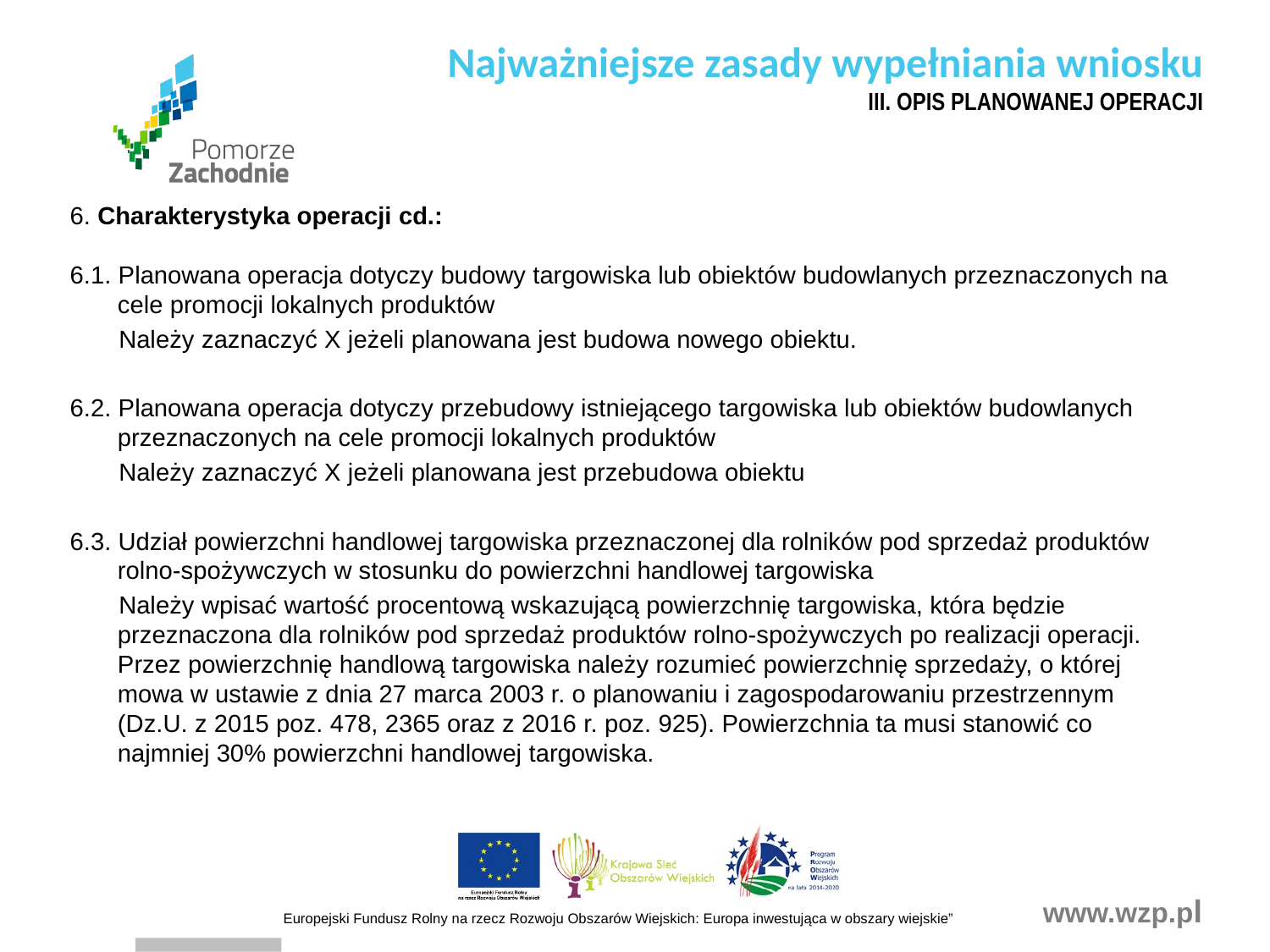

Najważniejsze zasady wypełniania wniosku
III. OPIS PLANOWANEJ OPERACJI
6. Charakterystyka operacji cd.:

6.1. Planowana operacja dotyczy budowy targowiska lub obiektów budowlanych przeznaczonych na cele promocji lokalnych produktów
       Należy zaznaczyć X jeżeli planowana jest budowa nowego obiektu.

6.2. Planowana operacja dotyczy przebudowy istniejącego targowiska lub obiektów budowlanych przeznaczonych na cele promocji lokalnych produktów
       Należy zaznaczyć X jeżeli planowana jest przebudowa obiektu

6.3. Udział powierzchni handlowej targowiska przeznaczonej dla rolników pod sprzedaż produktów rolno-spożywczych w stosunku do powierzchni handlowej targowiska
       Należy wpisać wartość procentową wskazującą powierzchnię targowiska, która będzie przeznaczona dla rolników pod sprzedaż produktów rolno-spożywczych po realizacji operacji. Przez powierzchnię handlową targowiska należy rozumieć powierzchnię sprzedaży, o której mowa w ustawie z dnia 27 marca 2003 r. o planowaniu i zagospodarowaniu przestrzennym (Dz.U. z 2015 poz. 478, 2365 oraz z 2016 r. poz. 925). Powierzchnia ta musi stanowić co najmniej 30% powierzchni handlowej targowiska.